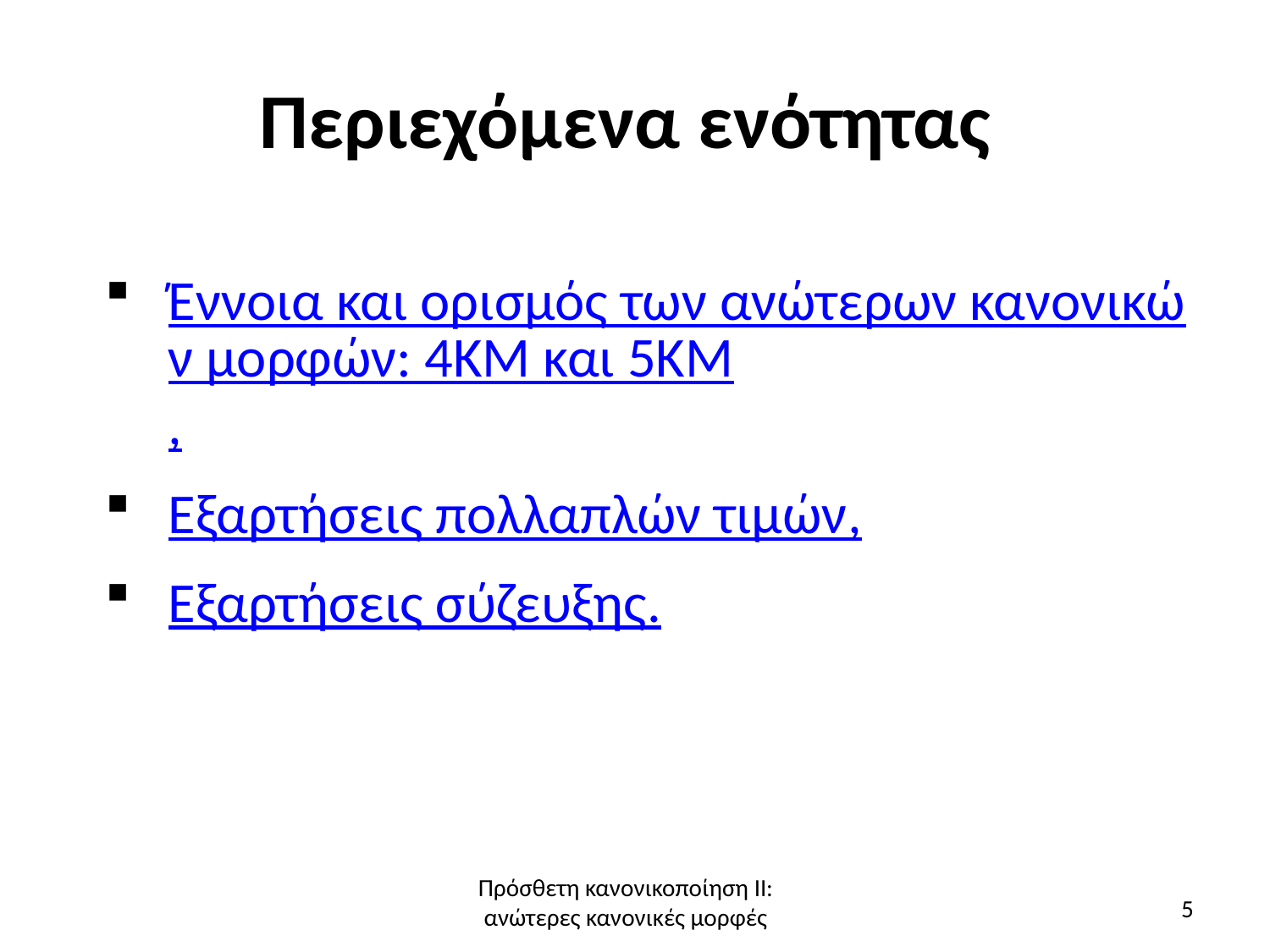

# Περιεχόμενα ενότητας
Έννοια και ορισμός των ανώτερων κανονικών μορφών: 4ΚΜ και 5ΚΜ,
Εξαρτήσεις πολλαπλών τιμών,
Εξαρτήσεις σύζευξης.
Πρόσθετη κανονικοποίηση ΙΙ:
ανώτερες κανονικές μορφές
5